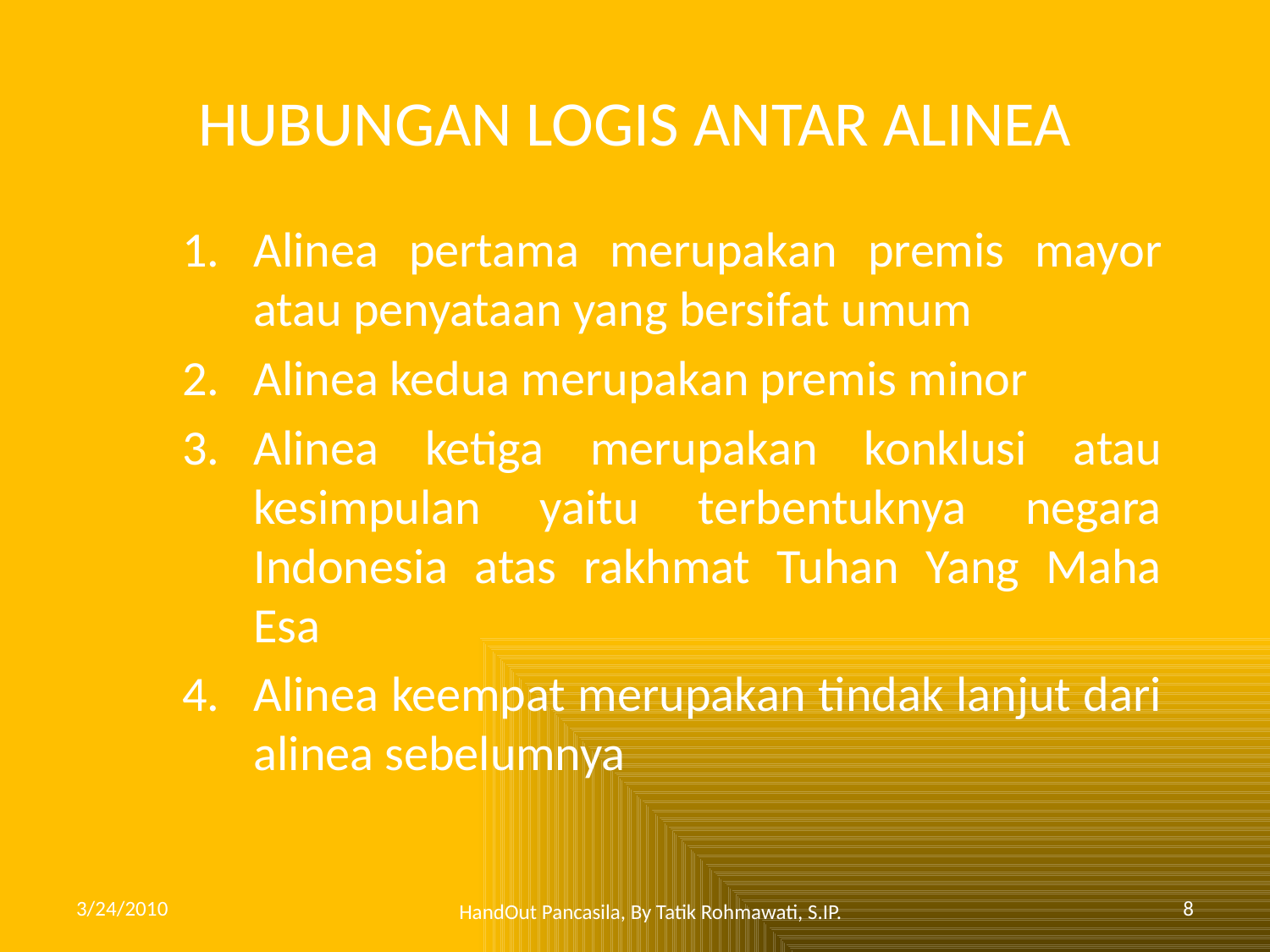

# HUBUNGAN LOGIS ANTAR ALINEA
Alinea pertama merupakan premis mayor atau penyataan yang bersifat umum
Alinea kedua merupakan premis minor
Alinea ketiga merupakan konklusi atau kesimpulan yaitu terbentuknya negara Indonesia atas rakhmat Tuhan Yang Maha Esa
Alinea keempat merupakan tindak lanjut dari alinea sebelumnya

3/24/2010
8
HandOut Pancasila, By Tatik Rohmawati, S.IP.